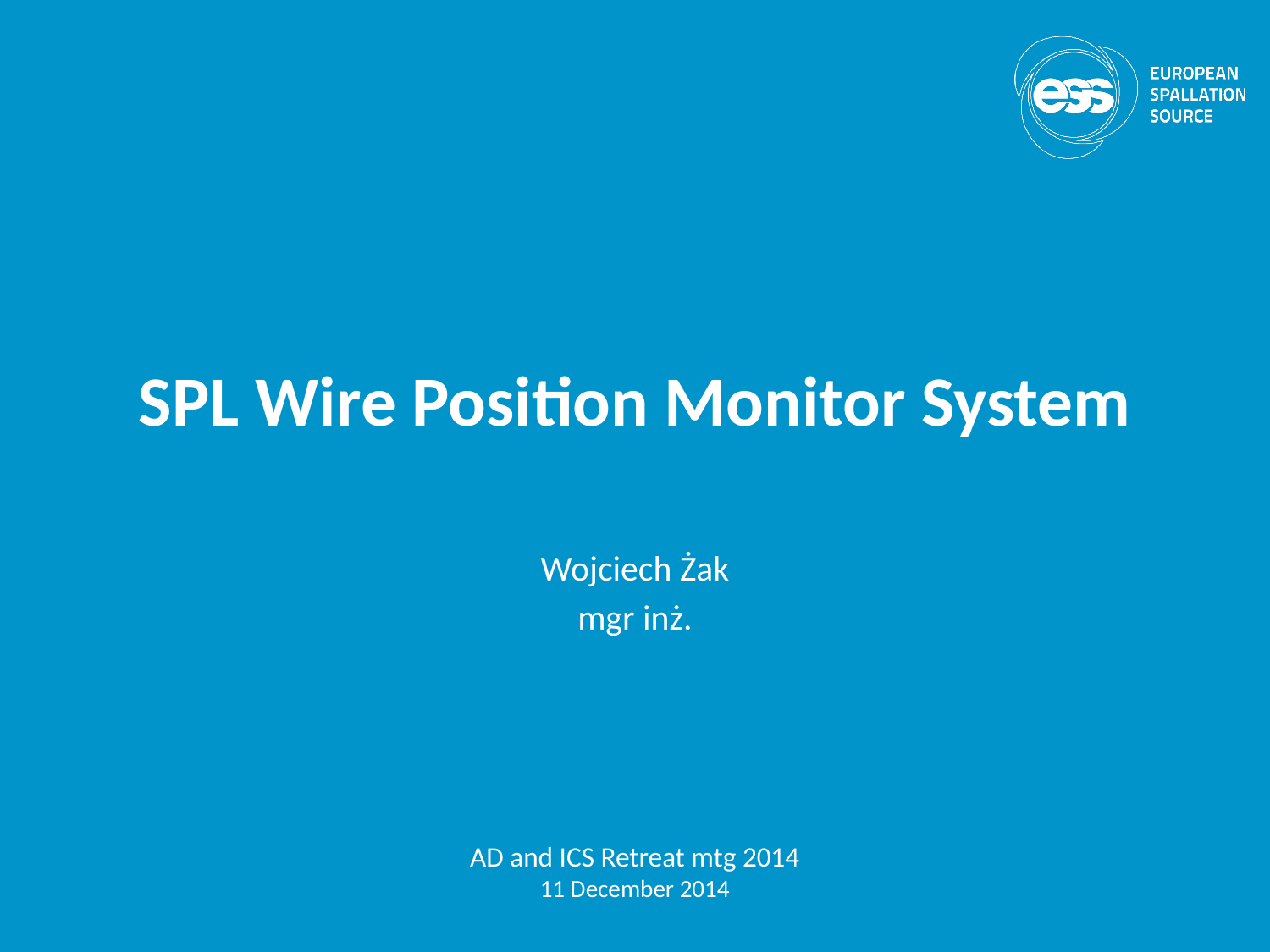

# SPL Wire Position Monitor System
Wojciech Żak
mgr inż.
AD and ICS Retreat mtg 2014
11 December 2014